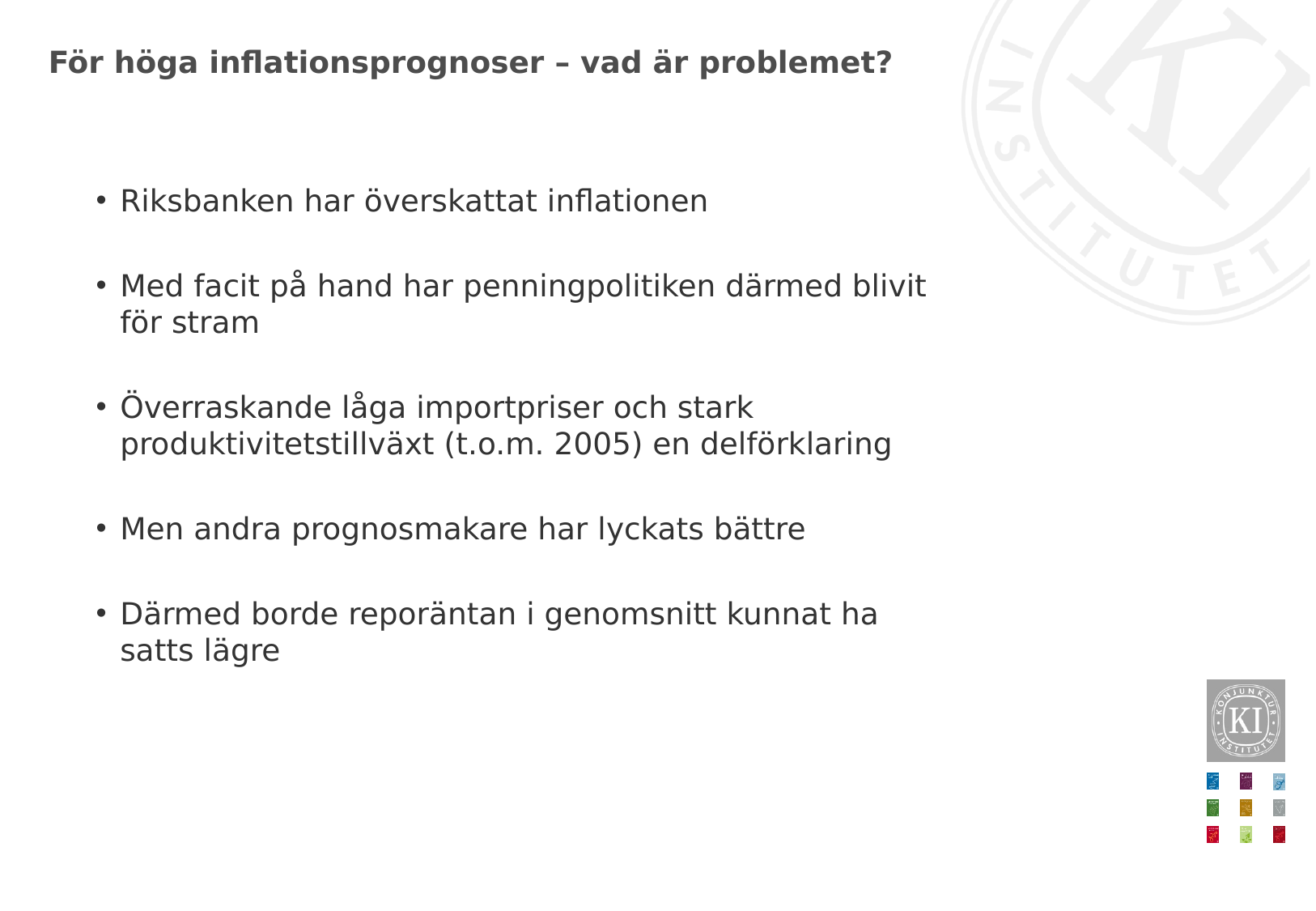

# För höga inflationsprognoser – vad är problemet?

Riksbanken har överskattat inflationen

Med facit på hand har penningpolitiken därmed blivit för stram

Överraskande låga importpriser och stark produktivitetstillväxt (t.o.m. 2005) en delförklaring

Men andra prognosmakare har lyckats bättre

Därmed borde reporäntan i genomsnitt kunnat ha satts lägre